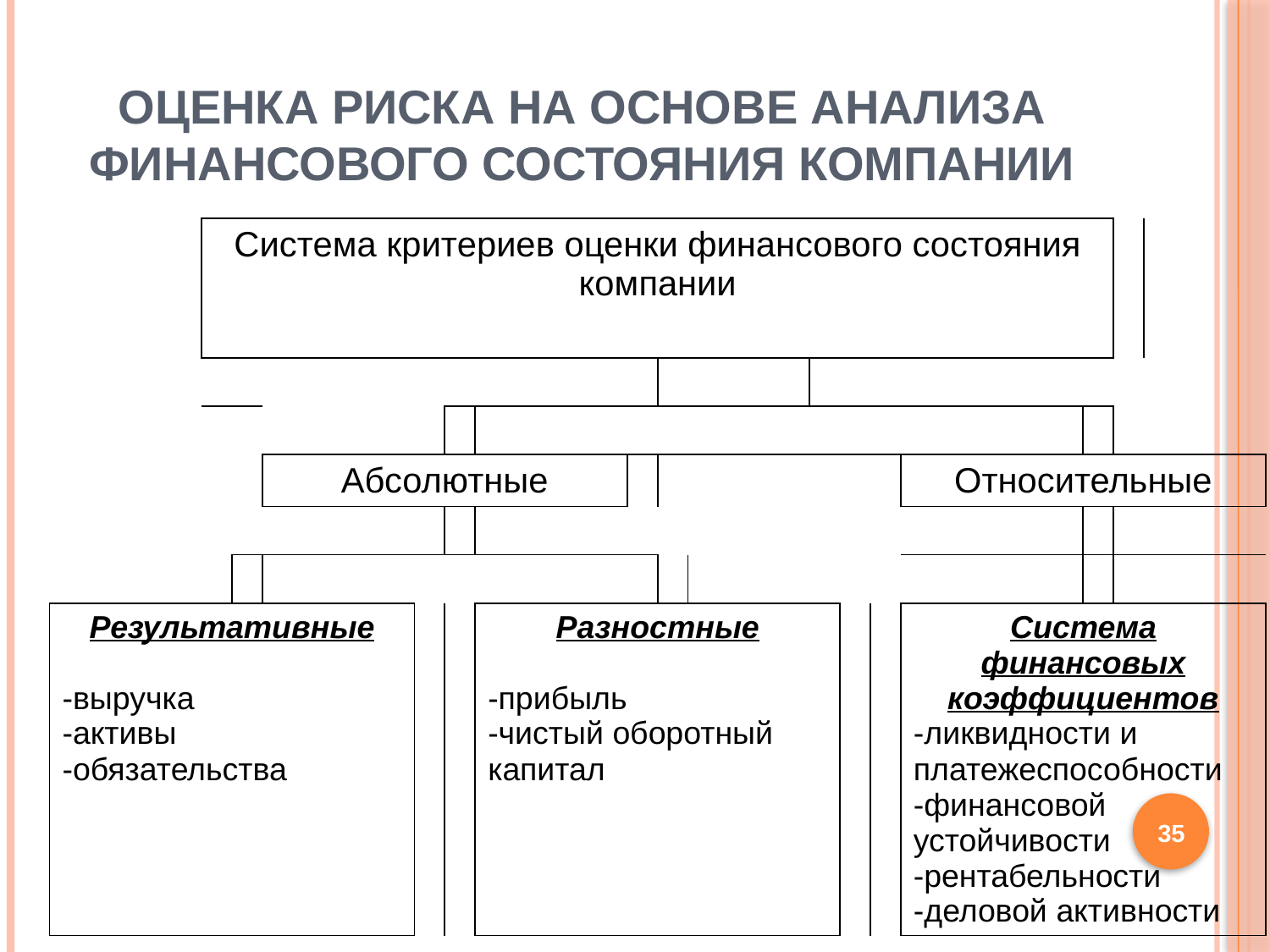

# Оценка риска на основе анализа финансового состояния компании
|  |  |  |  |  | Система критериев оценки финансового состояния компании |  |  |  |  |  |  |  |  |  |  |  |  |  |  |  |  |  |  |  |  |  |  |  |  |  |  |  |  |  |  |  |  |  |  |
| --- | --- | --- | --- | --- | --- | --- | --- | --- | --- | --- | --- | --- | --- | --- | --- | --- | --- | --- | --- | --- | --- | --- | --- | --- | --- | --- | --- | --- | --- | --- | --- | --- | --- | --- | --- | --- | --- | --- | --- |
|  |  |  |  |  |  |  |  |  |  |  |  |  |  |  |  |  |  |  |  |  |  |  |  |  |  |  |  |  |  |  |  |  |  |  |  |  |  |  |  |
|  |  |  |  |  |  |  |  |  |  |  |  |  |  |  |  |  |  |  |  |  |  |  |  |  |  |  |  |  |  |  |  |  |  |  |  |  |  |  |  |
|  |  |  |  |  |  |  |  |  |  |  |  |  |  |  |  |  |  |  |  |  |  |  |  |  |  |  |  |  |  |  |  |  |  |  |  |  |  |  |  |
|  |  |  |  |  |  |  | Абсолютные |  |  |  |  |  |  |  |  |  |  |  |  |  |  |  |  |  |  |  |  | Относительные |  |  |  |  |  |  |  |  |  |  |  |
|  |  |  |  |  |  |  |  |  |  |  |  |  |  |  |  |  |  |  |  |  |  |  |  |  |  |  |  |  |  |  |  |  |  |  |  |  |  |  |  |
|  |  |  |  |  |  |  |  |  |  |  |  |  |  |  |  |  |  |  |  |  |  |  |  |  |  |  |  |  |  |  |  |  |  |  |  |  |  |  |  |
| Результативные -выручка -активы -обязательства |  |  |  |  |  |  |  |  |  |  |  |  |  | Разностные -прибыль -чистый оборотный капитал |  |  |  |  |  |  |  |  |  |  |  |  |  | Система финансовых коэффициентов -ликвидности и платежеспособности -финансовой устойчивости -рентабельности -деловой активности |  |  |  |  |  |  |  |  |  |  |  |
|  |  |  |  |  |  |  |  |  |  |  |  |  |  |  |  |  |  |  |  |  |  |  |  |  |  |  |  |  |  |  |  |  |  |  |  |  |  |  |  |
|  |  |  |  |  |  |  |  |  |  |  |  |  |  |  |  |  |  |  |  |  |  |  |  |  |  |  |  |  |  |  |  |  |  |  |  |  |  |  |  |
|  |  |  |  |  |  |  |  |  |  |  |  |  |  |  |  |  |  |  |  |  |  |  |  |  |  |  |  |  |  |  |  |  |  |  |  |  |  |  |  |
|  |  |  |  |  |  |  |  |  |  |  |  |  |  |  |  |  |  |  |  |  |  |  |  |  |  |  |  |  |  |  |  |  |  |  |  |  |  |  |  |
|  |  |  |  |  |  |  |  |  |  |  |  |  |  |  |  |  |  |  |  |  |  |  |  |  |  |  |  |  |  |  |  |  |  |  |  |  |  |  |  |
35